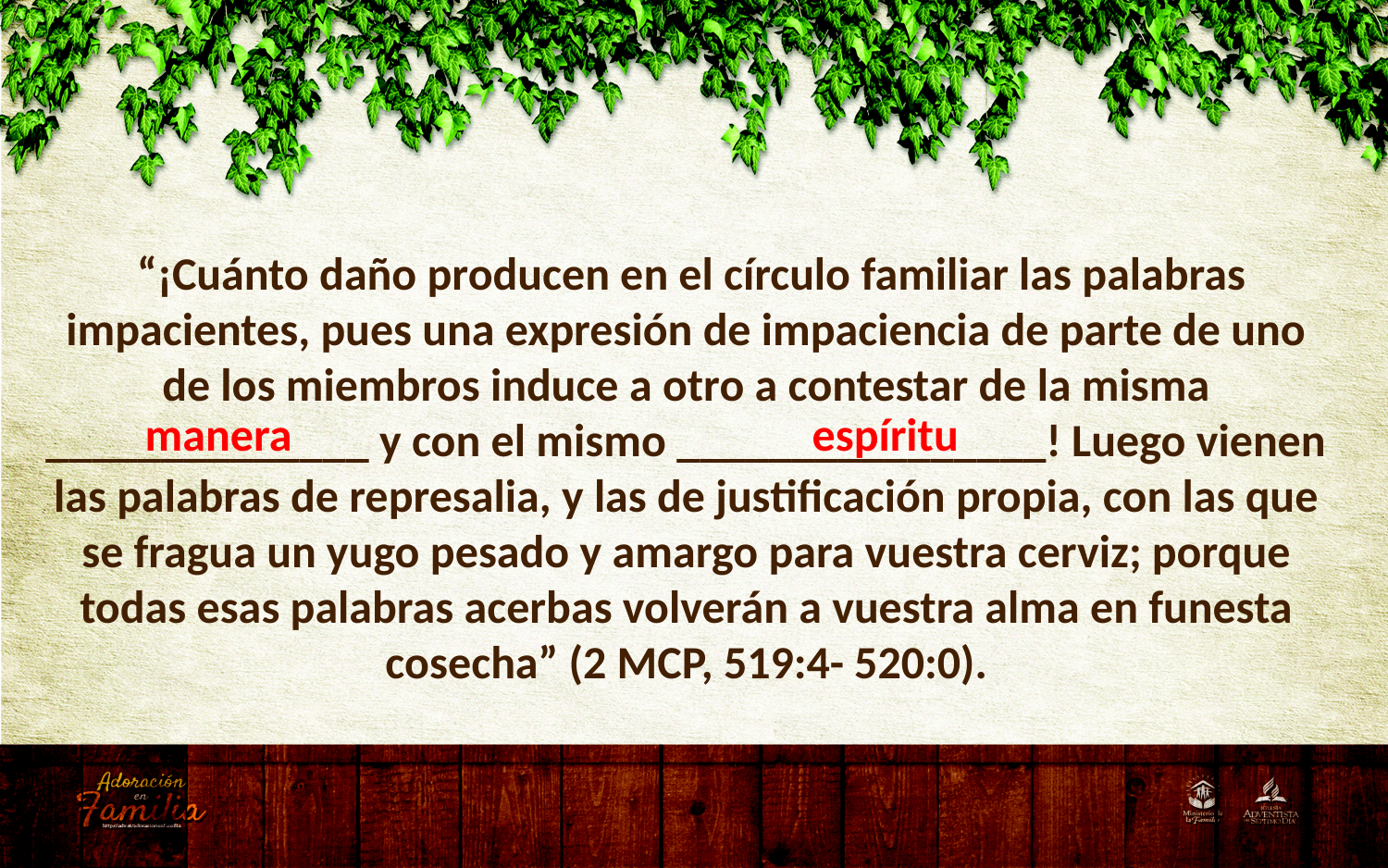

“¡Cuánto daño producen en el círculo familiar las palabras impacientes, pues una expresión de impaciencia de parte de uno de los miembros induce a otro a contestar de la misma ______________ y con el mismo ________________! Luego vienen las palabras de represalia, y las de justificación propia, con las que se fragua un yugo pesado y amargo para vuestra cerviz; porque todas esas palabras acerbas volverán a vuestra alma en funesta cosecha” (2 MCP, 519:4- 520:0).
espíritu
manera